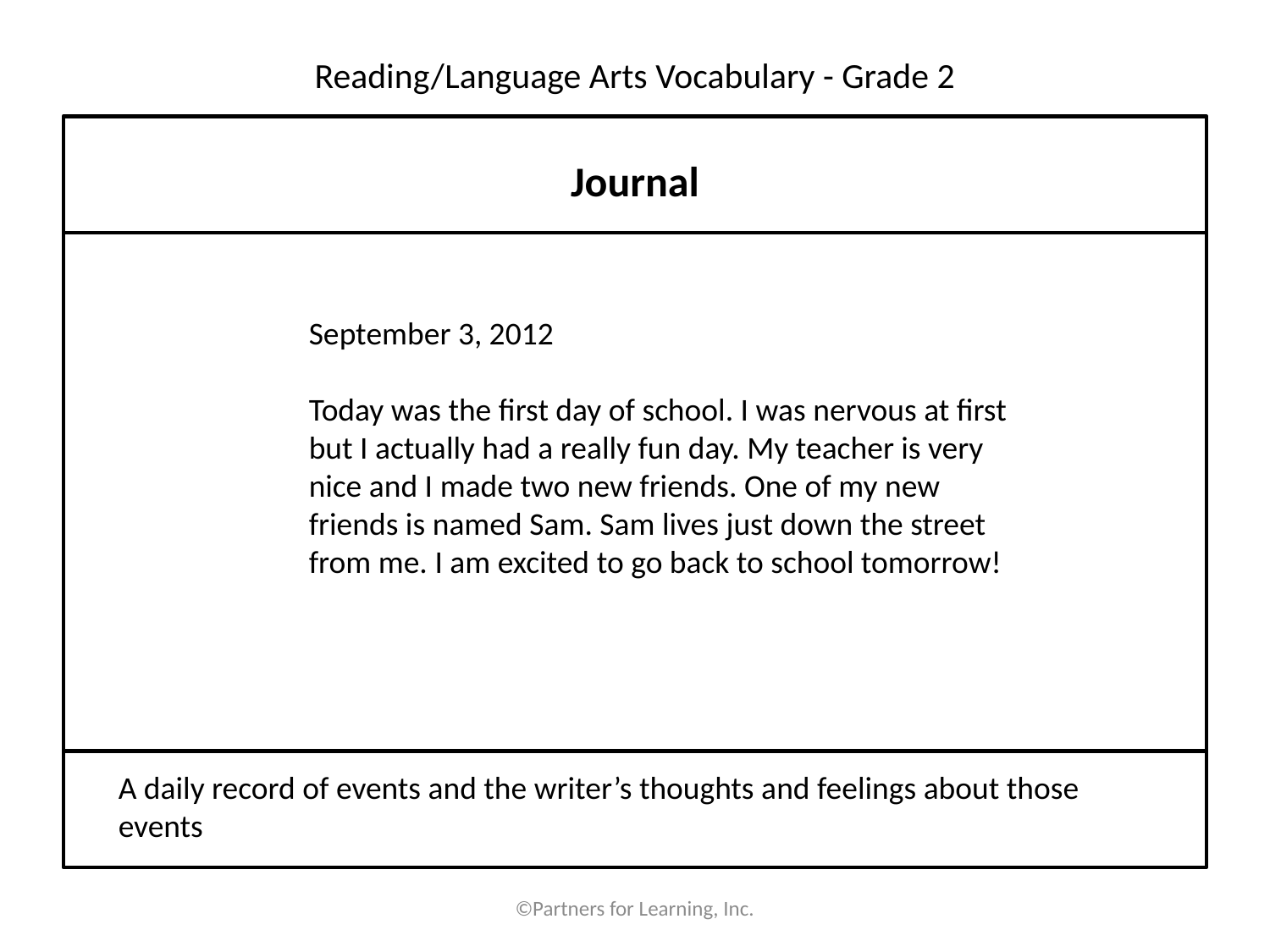

# Reading/Language Arts Vocabulary - Grade 2

Journal

September 3, 2012

Today was the first day of school. I was nervous at first but I actually had a really fun day. My teacher is very nice and I made two new friends. One of my new friends is named Sam. Sam lives just down the street from me. I am excited to go back to school tomorrow!

A daily record of events and the writer’s thoughts and feelings about those events
©Partners for Learning, Inc.